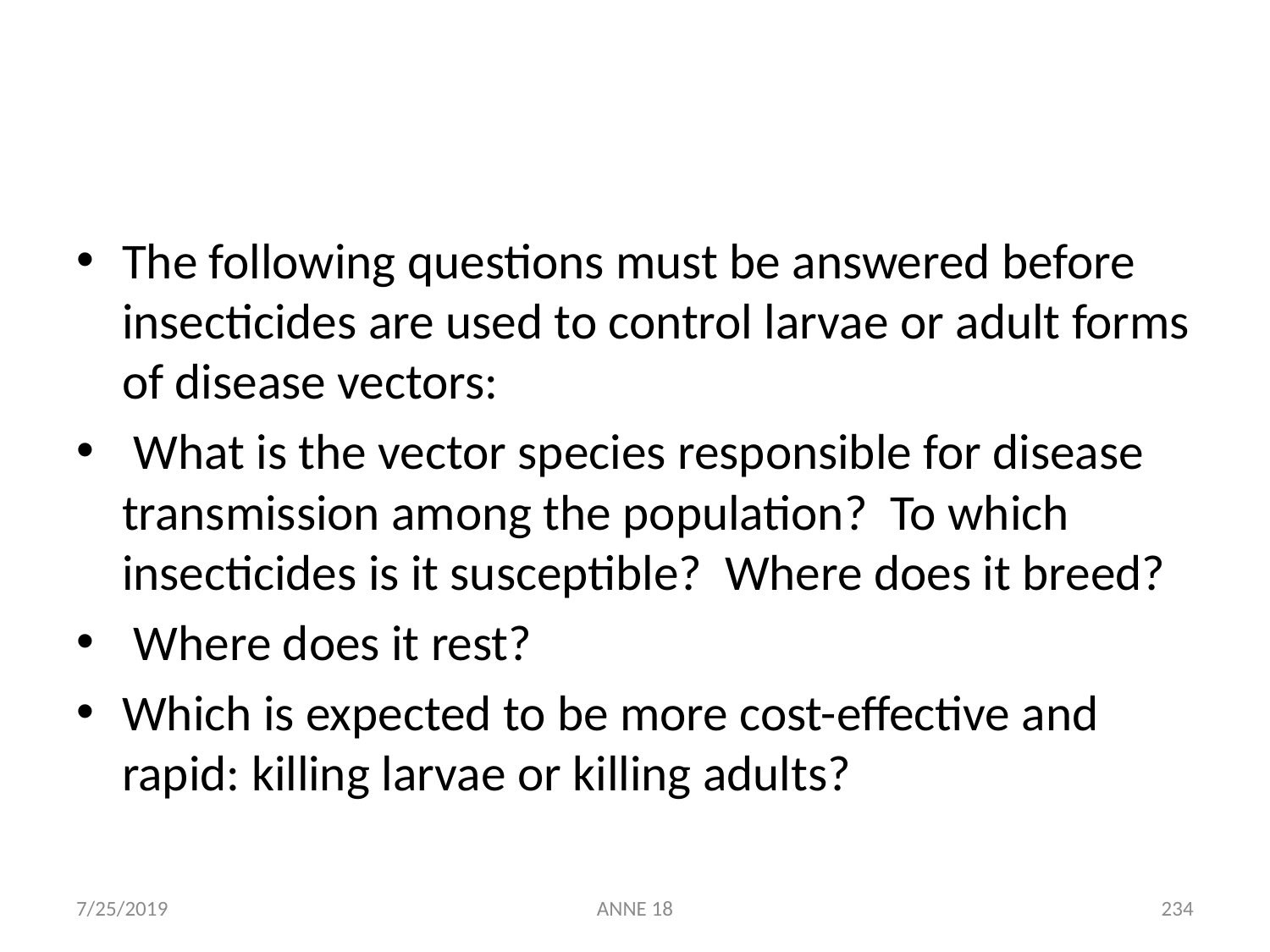

#
The following questions must be answered before insecticides are used to control larvae or adult forms of disease vectors:
 What is the vector species responsible for disease transmission among the population?  To which insecticides is it susceptible?  Where does it breed?
 Where does it rest?
Which is expected to be more cost-effective and rapid: killing larvae or killing adults?
7/25/2019
ANNE 18
234